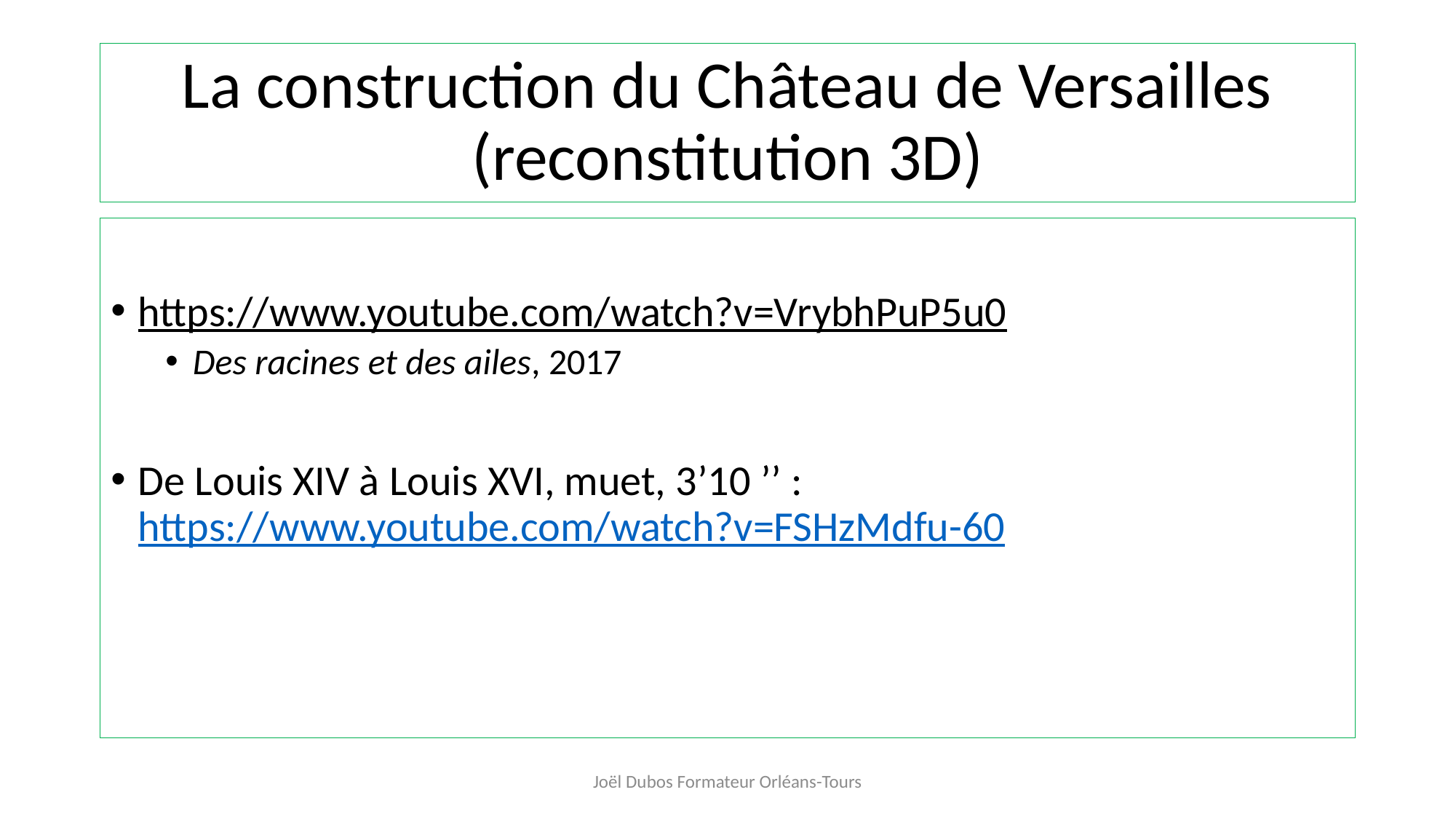

# La construction du Château de Versailles (reconstitution 3D)

https://www.youtube.com/watch?v=VrybhPuP5u0
Des racines et des ailes, 2017

De Louis XIV à Louis XVI, muet, 3’10 ’’ :  https://www.youtube.com/watch?v=FSHzMdfu-60
Joël Dubos Formateur Orléans-Tours